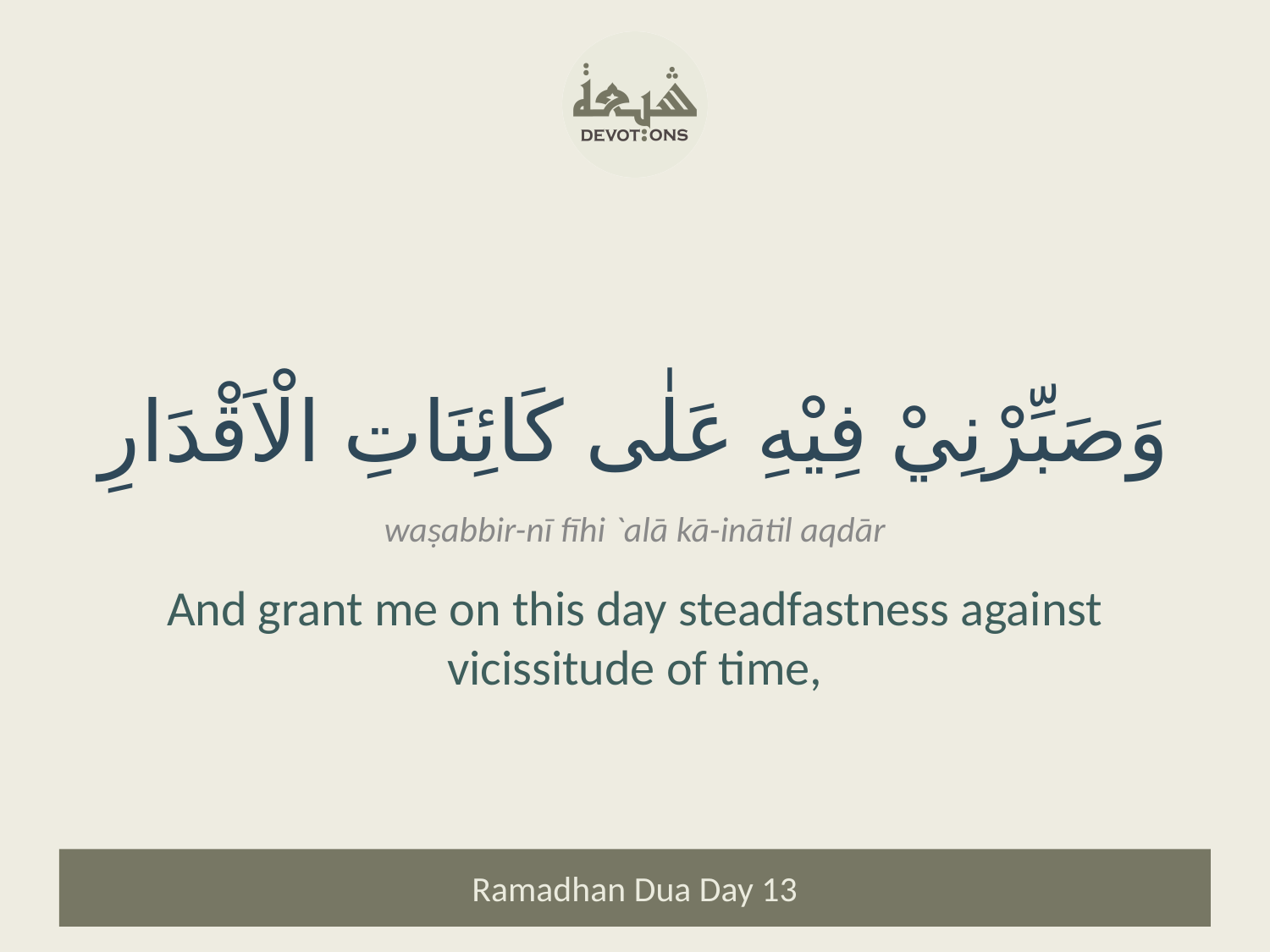

وَصَبِّرْنِيْ فِيْهِ عَلٰى كَائِنَاتِ الْاَقْدَارِ
waṣabbir-nī fīhi `alā kā-inātil aqdār
And grant me on this day steadfastness against vicissitude of time,
Ramadhan Dua Day 13